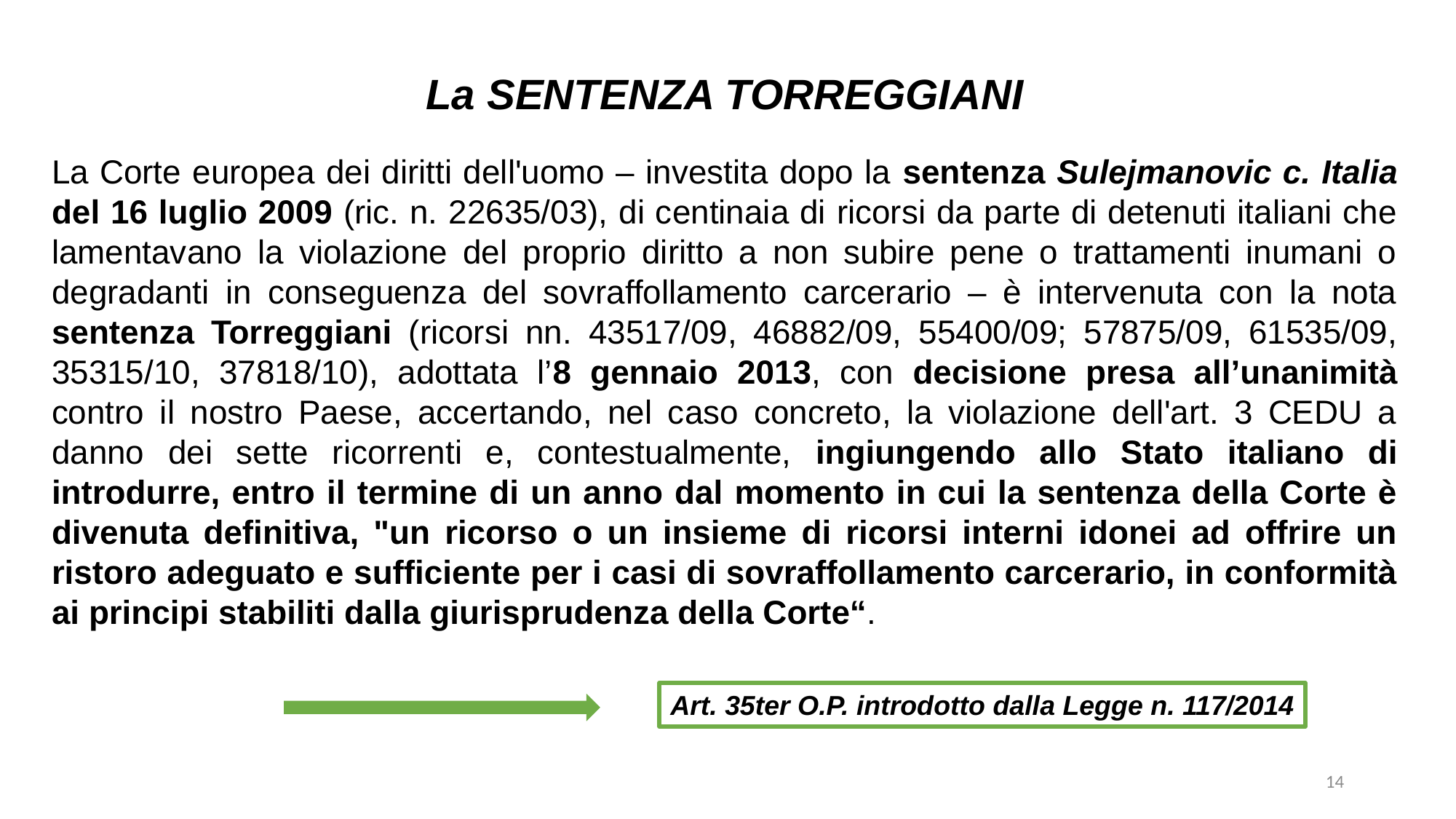

La SENTENZA TORREGGIANI

La Corte europea dei diritti dell'uomo – investita dopo la sentenza Sulejmanovic c. Italia del 16 luglio 2009 (ric. n. 22635/03), di centinaia di ricorsi da parte di detenuti italiani che lamentavano la violazione del proprio diritto a non subire pene o trattamenti inumani o degradanti in conseguenza del sovraffollamento carcerario – è intervenuta con la nota sentenza Torreggiani (ricorsi nn. 43517/09, 46882/09, 55400/09; 57875/09, 61535/09, 35315/10, 37818/10), adottata l’8 gennaio 2013, con decisione presa all’unanimità contro il nostro Paese, accertando, nel caso concreto, la violazione dell'art. 3 CEDU a danno dei sette ricorrenti e, contestualmente, ingiungendo allo Stato italiano di introdurre, entro il termine di un anno dal momento in cui la sentenza della Corte è divenuta definitiva, "un ricorso o un insieme di ricorsi interni idonei ad offrire un ristoro adeguato e sufficiente per i casi di sovraffollamento carcerario, in conformità ai principi stabiliti dalla giurisprudenza della Corte“.

Art. 35ter O.P. introdotto dalla Legge n. 117/2014

14